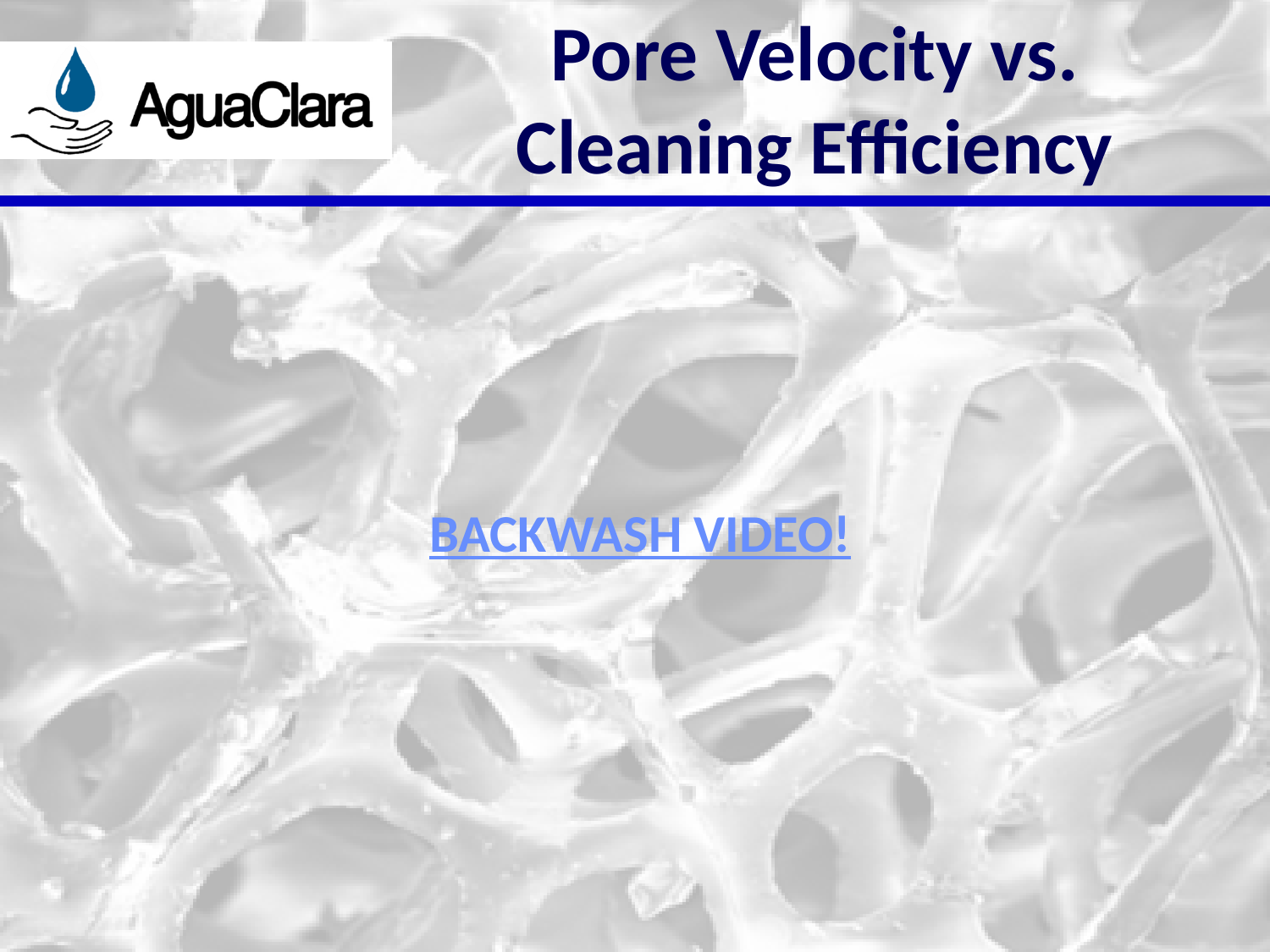

# Pore Velocity vs. Cleaning Efficiency

BACKWASH VIDEO!